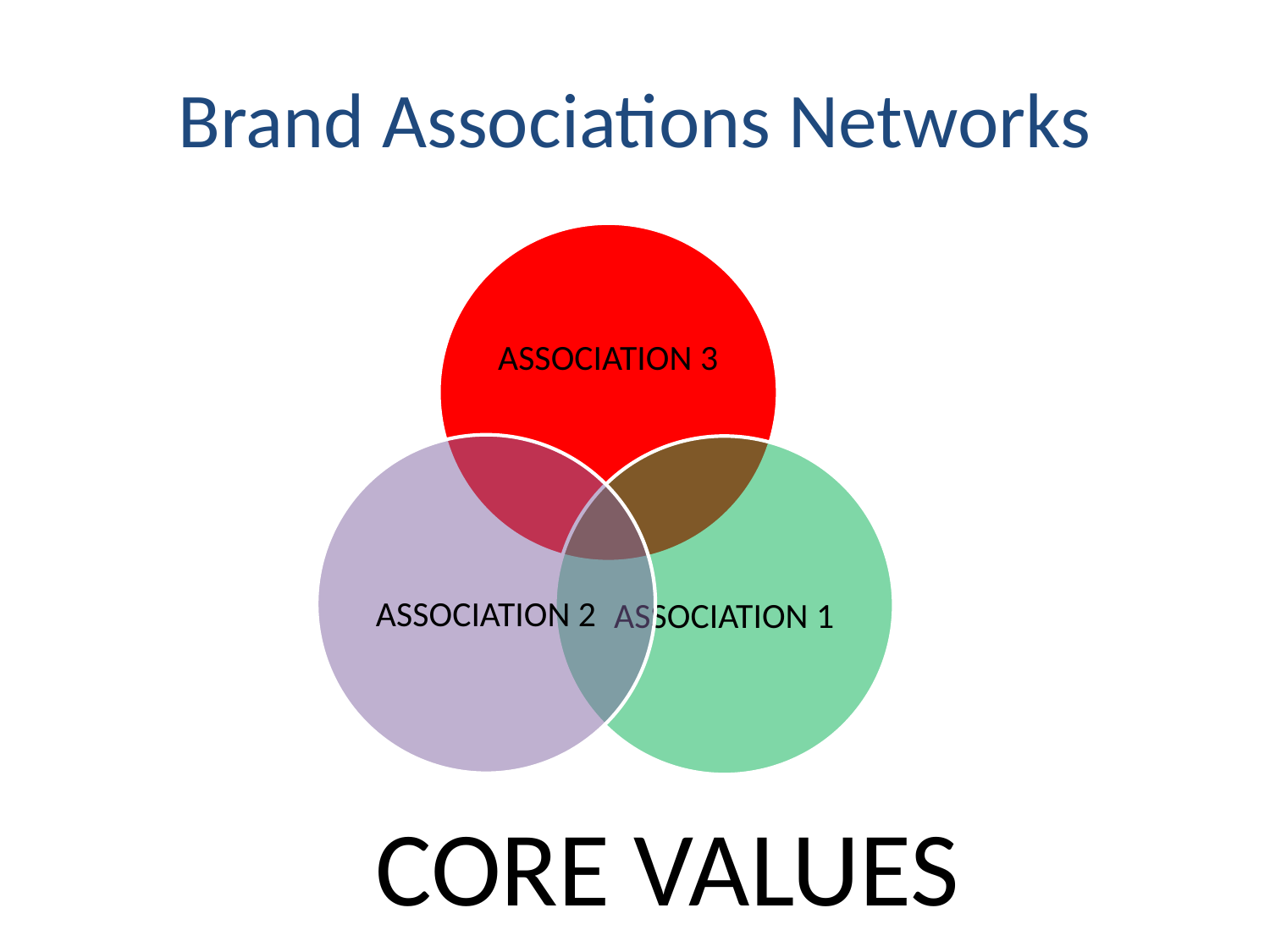

Brand Associations Networks
ASSOCIATION 3
ASSOCIATION 1
ASSOCIATION 2
                      CORE VALUES